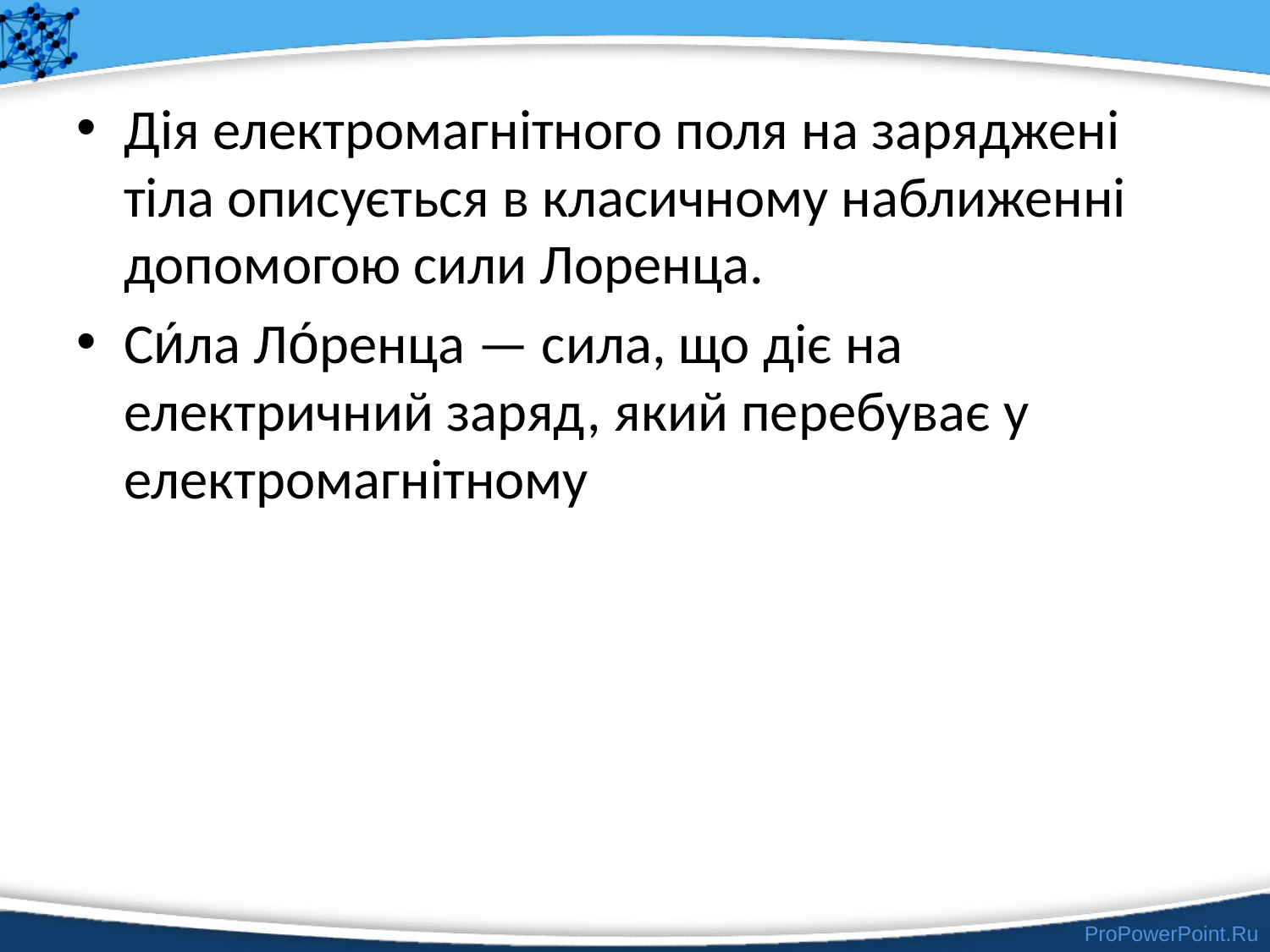

Дія електромагнітного поля на заряджені тіла описується в класичному наближенні допомогою сили Лоренца.
Си́ла Ло́ренца — сила, що діє на електричний заряд, який перебуває у електромагнітному